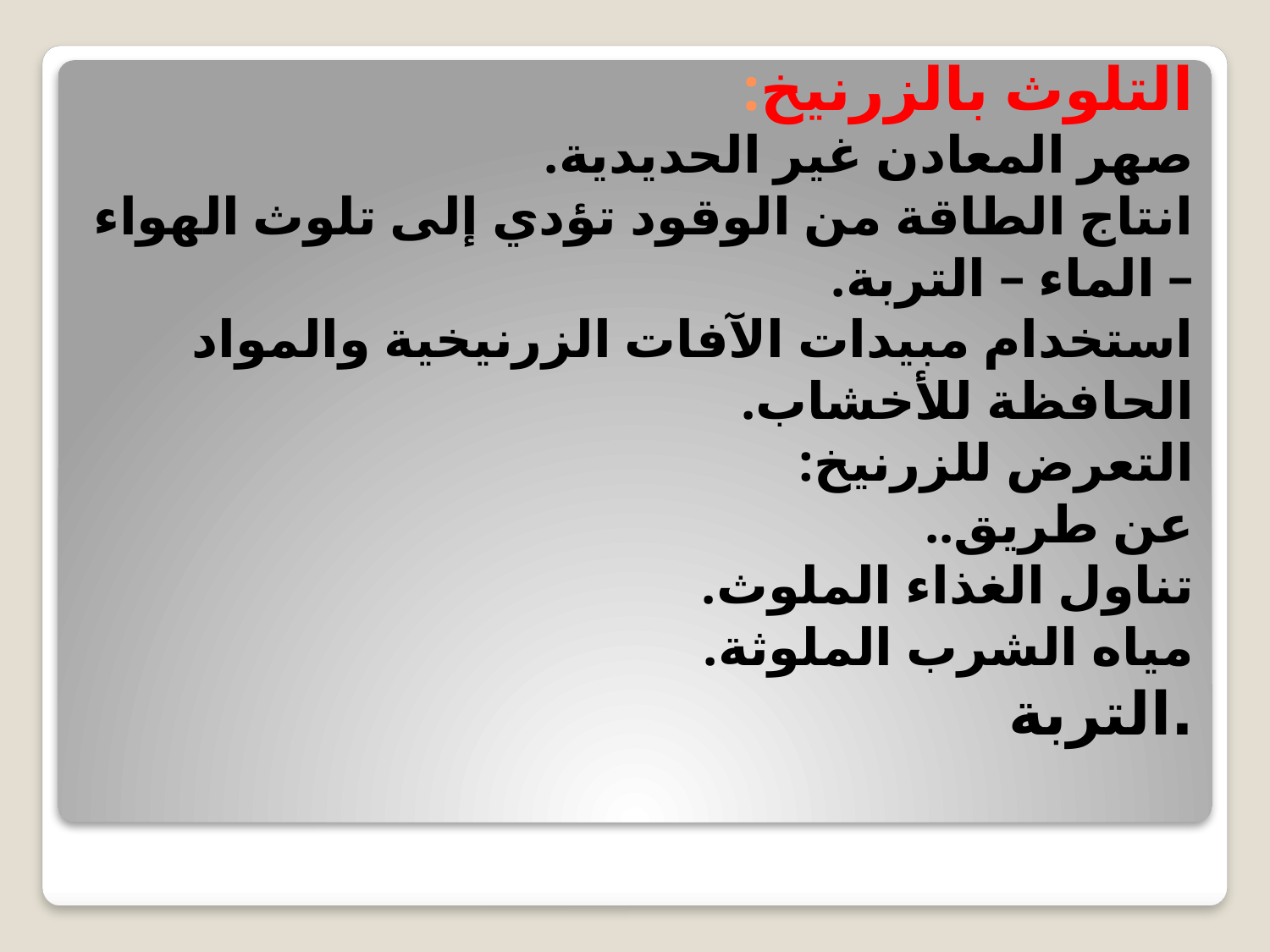

# التلوث بالزرنيخ: صهر المعادن غير الحديدية. انتاج الطاقة من الوقود تؤدي إلى تلوث الهواء – الماء – التربة. استخدام مبيدات الآفات الزرنيخية والمواد الحافظة للأخشاب. التعرض للزرنيخ: عن طريق.. تناول الغذاء الملوث. مياه الشرب الملوثة. التربة.